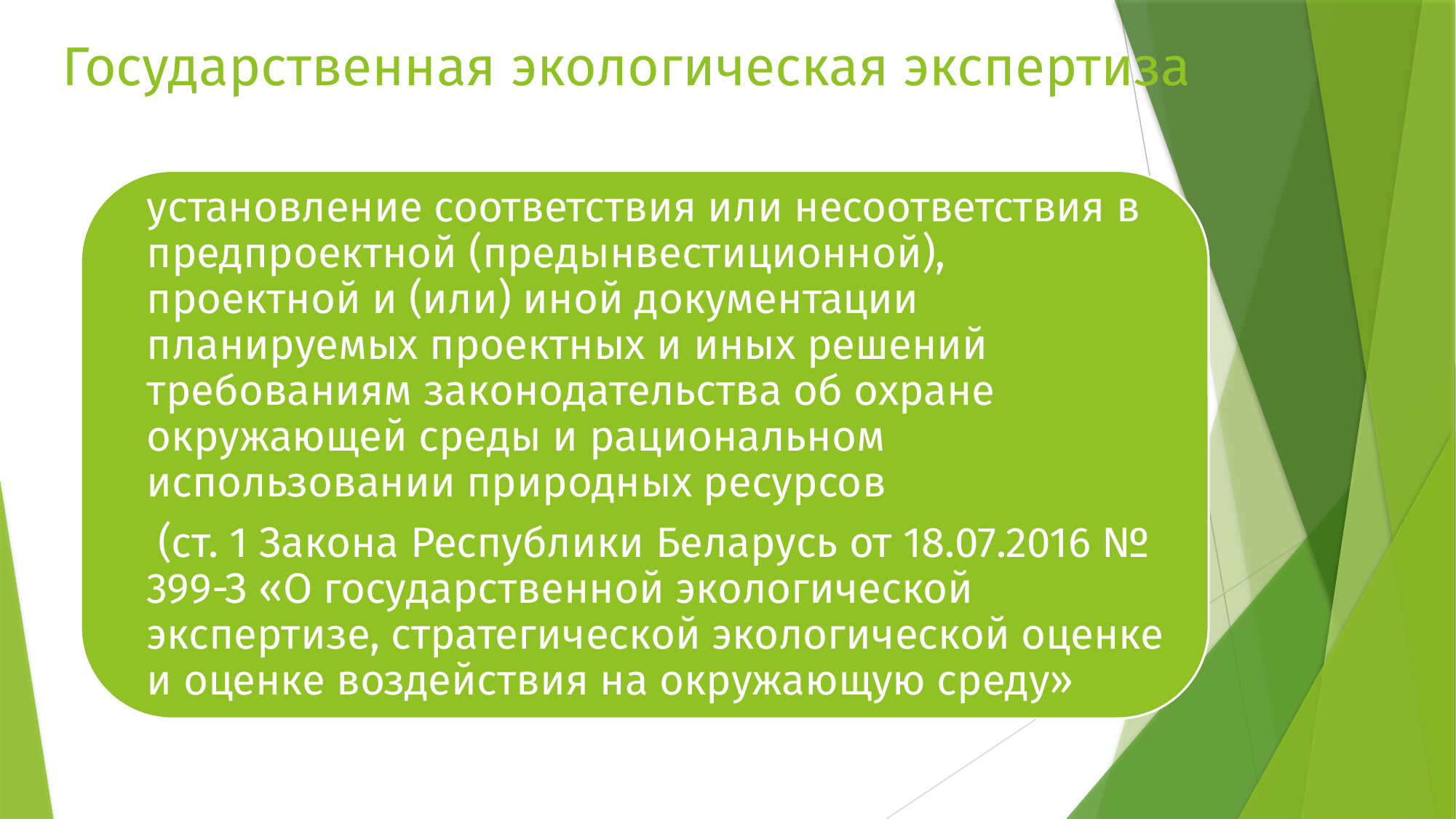

# Государственная экологическая экспертиза
установление соответствия или несоответствия в предпроектной (предынвестиционной), проектной и (или) иной документации планируемых проектных и иных решений требованиям законодательства об охране окружающей среды и рациональном использовании природных ресурсов
 (ст. 1 Закона Республики Беларусь от 18.07.2016 № 399-З «О государственной экологической экспертизе, стратегической экологической оценке и оценке воздействия на окружающую среду»